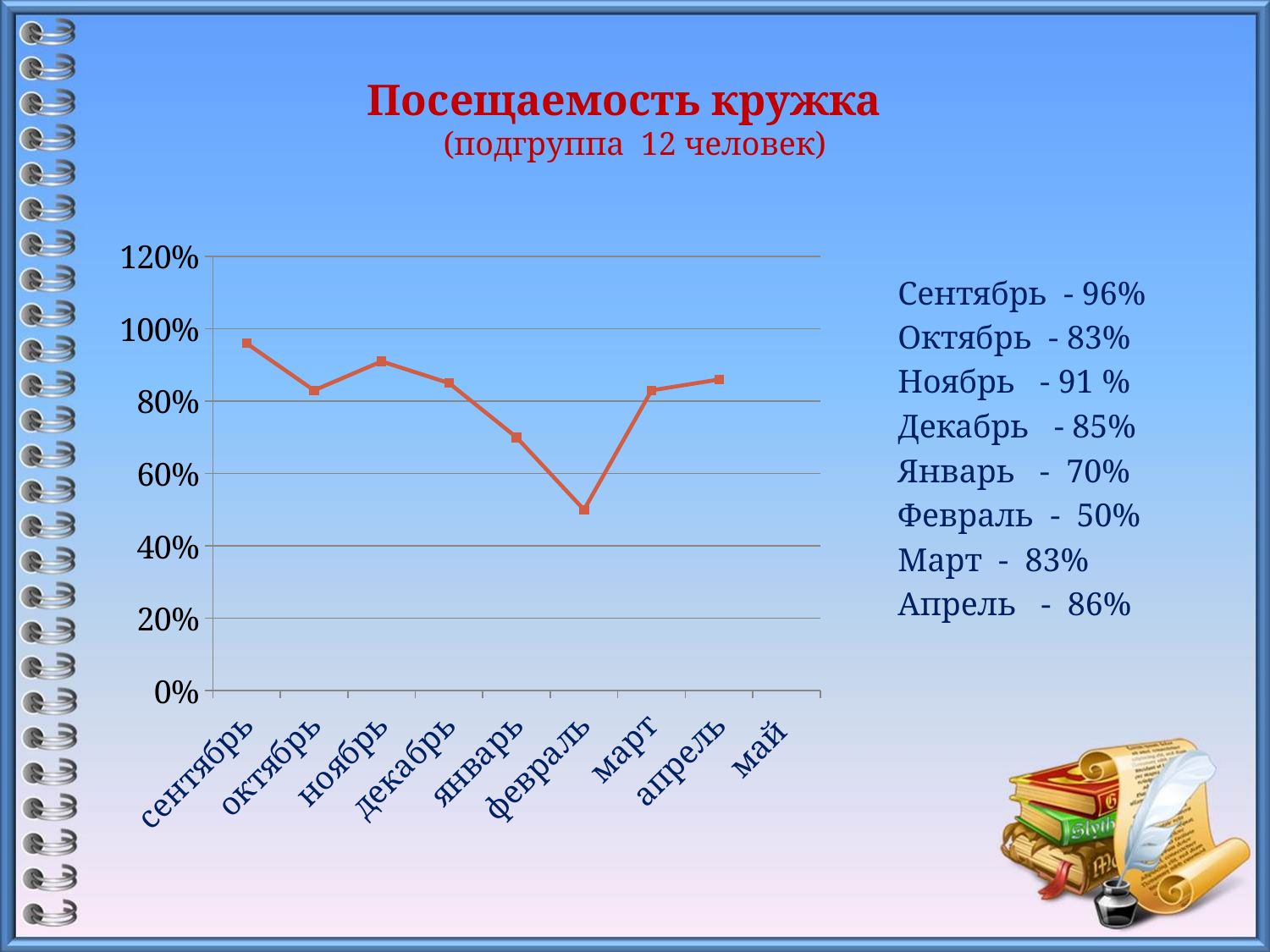

# Посещаемость кружка (подгруппа  12 человек)

### Chart

| Category | Ряд 1 |
|---|---|
| сентябрь | 0.9600000000000002 |
| октябрь | 0.8300000000000002 |
| ноябрь | 0.91 |
| декабрь | 0.8500000000000002 |
| январь | 0.7000000000000002 |
| февраль | 0.5 |
| март | 0.8300000000000002 |
| апрель | 0.8600000000000002 |
| май  | None |
Сентябрь  - 96%
Октябрь  - 83%
Ноябрь   - 91 %
Декабрь   - 85%
Январь   -  70%
Февраль  -  50%
Март  -  83%
Апрель   -  86%